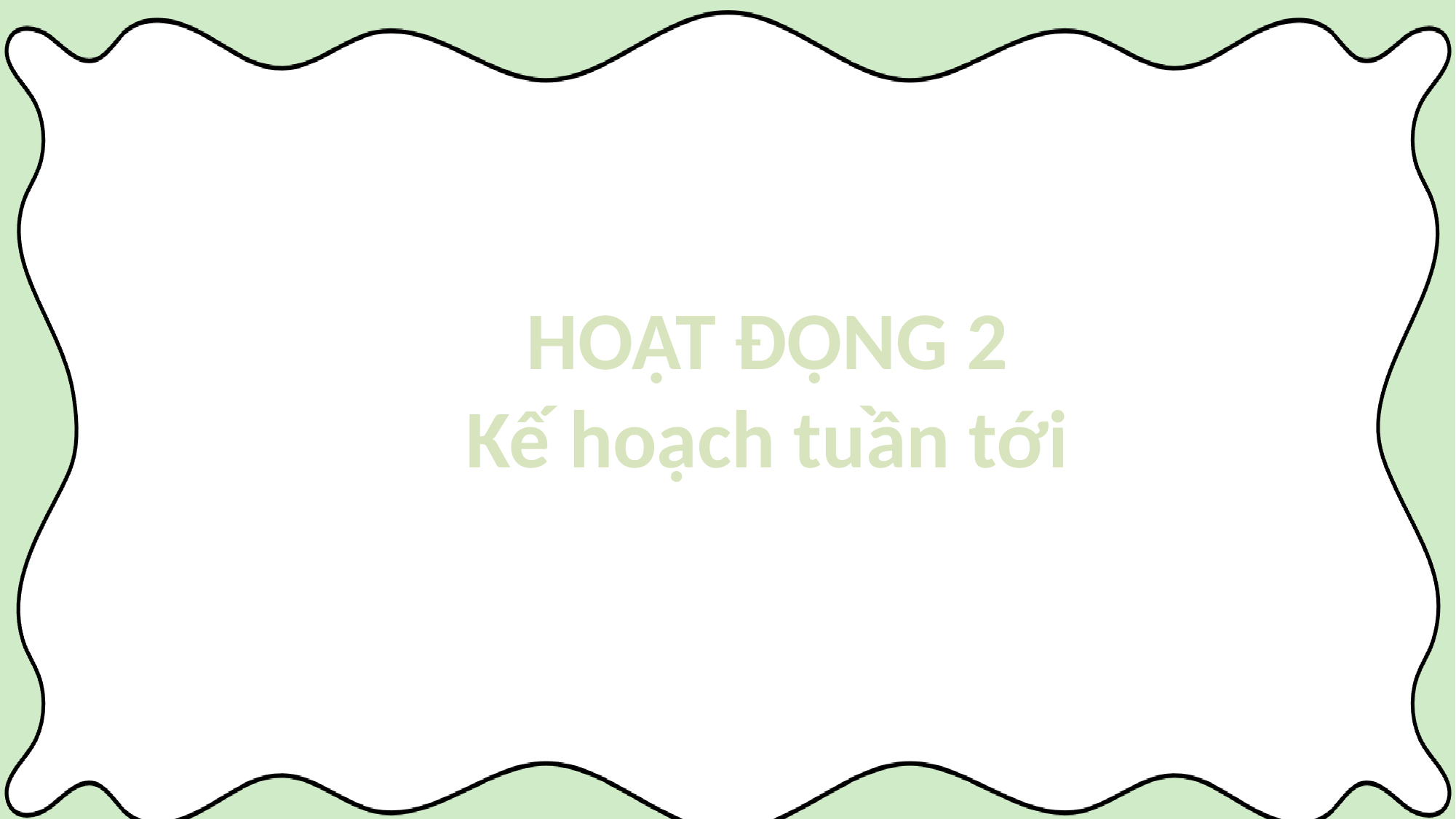

HOẠT ĐỘNG 2
Kế hoạch tuần tới